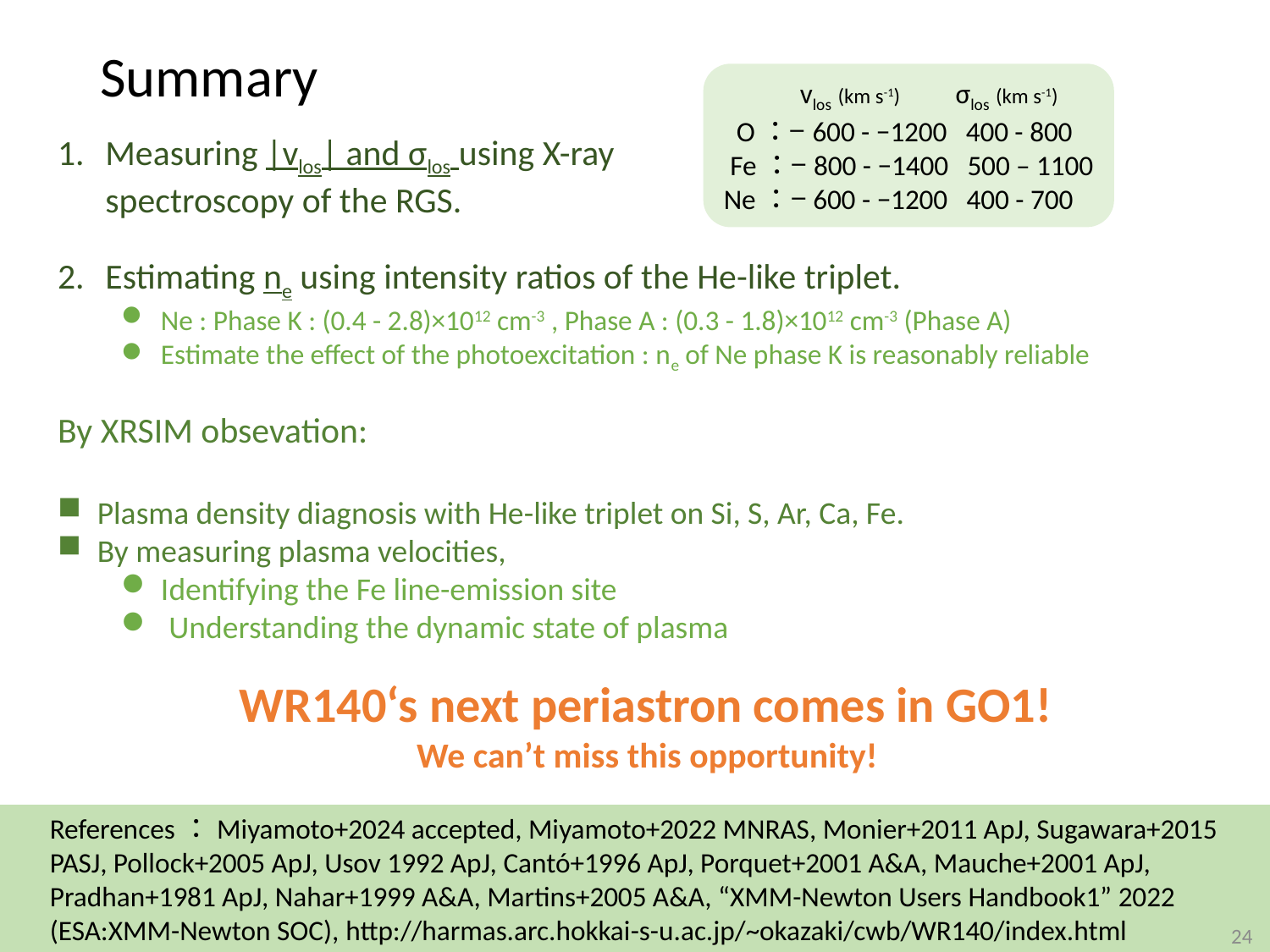

# Summary
            vlos (km s-1)    　 σlos (km s-1)
  O：−600 - −1200   400 - 800
 Fe：−800 - −1400   500 – 1100
Ne：−600 - −1200   400 - 700
Measuring |vlos| and σlos using X-ray
spectroscopy of the RGS.

Estimating ne using intensity ratios of the He-like triplet.
Ne : Phase K : (0.4 - 2.8)×1012 cm-3 , Phase A : (0.3 - 1.8)×1012 cm-3 (Phase A)
Estimate the effect of the photoexcitation : ne of Ne phase K is reasonably reliable
By XRSIM obsevation:

Plasma density diagnosis with He-like triplet on Si, S, Ar, Ca, Fe.
By measuring plasma velocities,
Identifying the Fe line-emission site
Understanding the dynamic state of plasma
WR140‘s next periastron comes in GO1!
We can’t miss this opportunity!

References：Miyamoto+2024 accepted, Miyamoto+2022 MNRAS, Monier+2011 ApJ, Sugawara+2015 PASJ, Pollock+2005 ApJ, Usov 1992 ApJ, Cantó+1996 ApJ, Porquet+2001 A&A, Mauche+2001 ApJ, Pradhan+1981 ApJ, Nahar+1999 A&A, Martins+2005 A&A, “XMM-Newton Users Handbook1” 2022 (ESA:XMM-Newton SOC), http://harmas.arc.hokkai-s-u.ac.jp/~okazaki/cwb/WR140/index.html
24